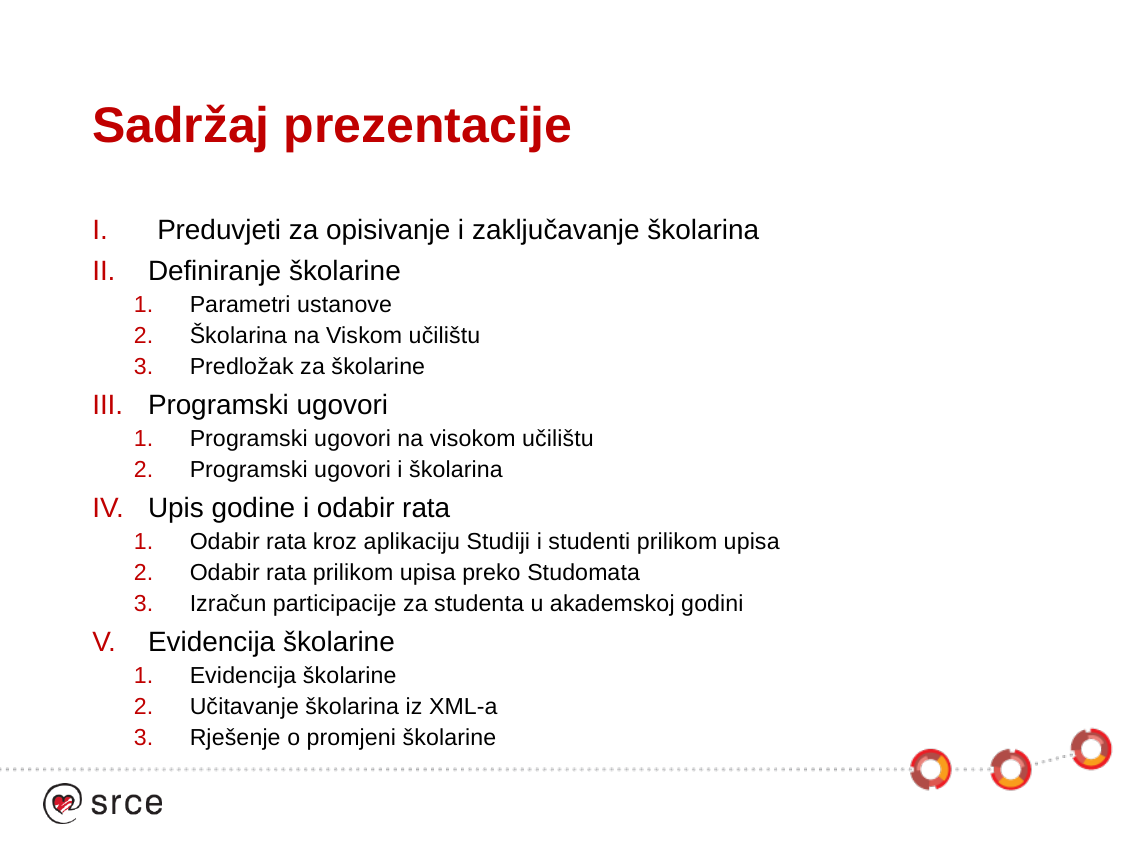

# Sadržaj prezentacije
Preduvjeti za opisivanje i zaključavanje školarina
Definiranje školarine
Parametri ustanove
Školarina na Viskom učilištu
Predložak za školarine
Programski ugovori
Programski ugovori na visokom učilištu
Programski ugovori i školarina
Upis godine i odabir rata
Odabir rata kroz aplikaciju Studiji i studenti prilikom upisa
Odabir rata prilikom upisa preko Studomata
Izračun participacije za studenta u akademskoj godini
Evidencija školarine
Evidencija školarine
Učitavanje školarina iz XML-a
Rješenje o promjeni školarine